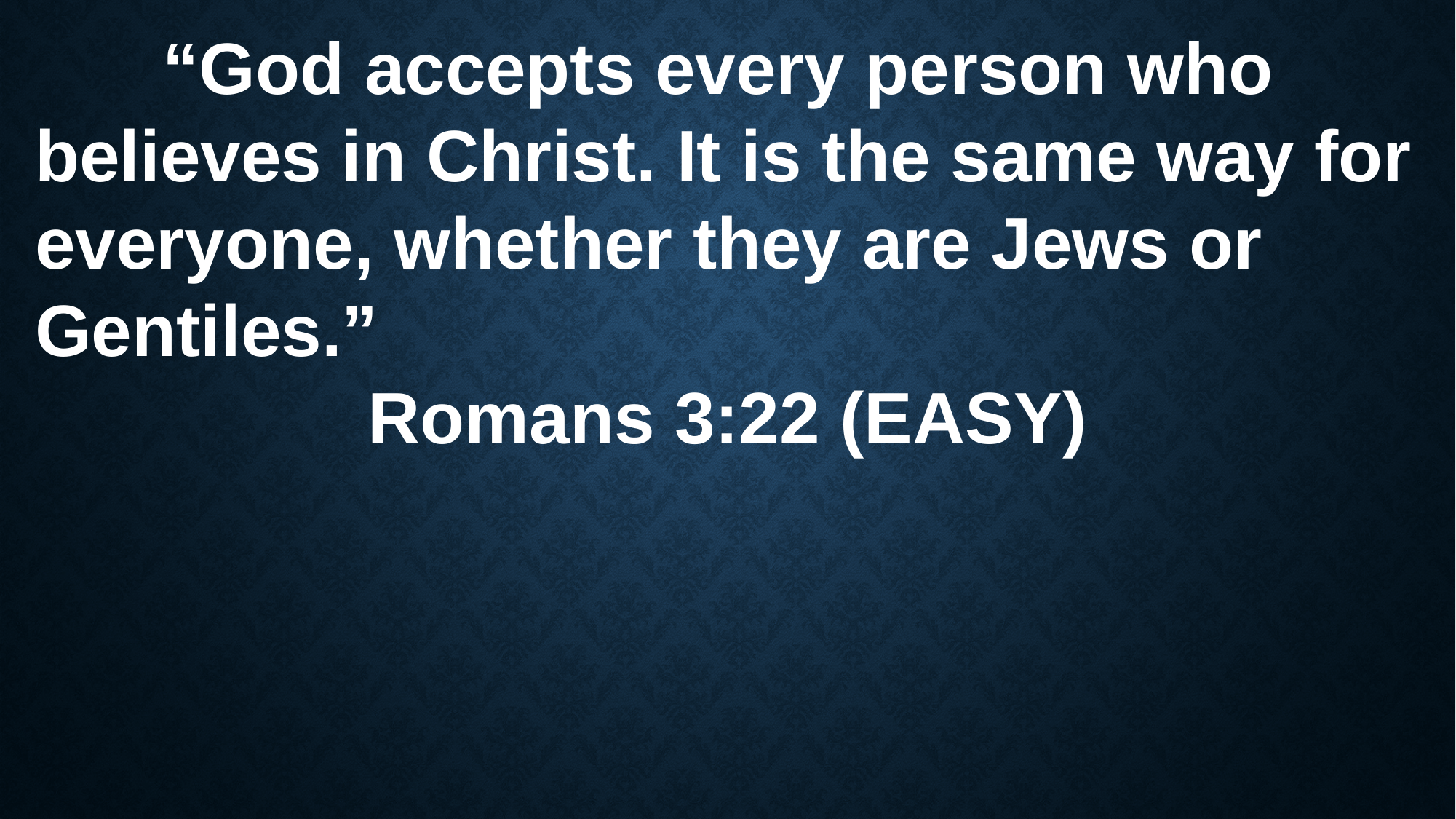

“God accepts every person who believes in Christ. It is the same way for everyone, whether they are Jews or Gentiles.”
Romans 3:22 (EASY)